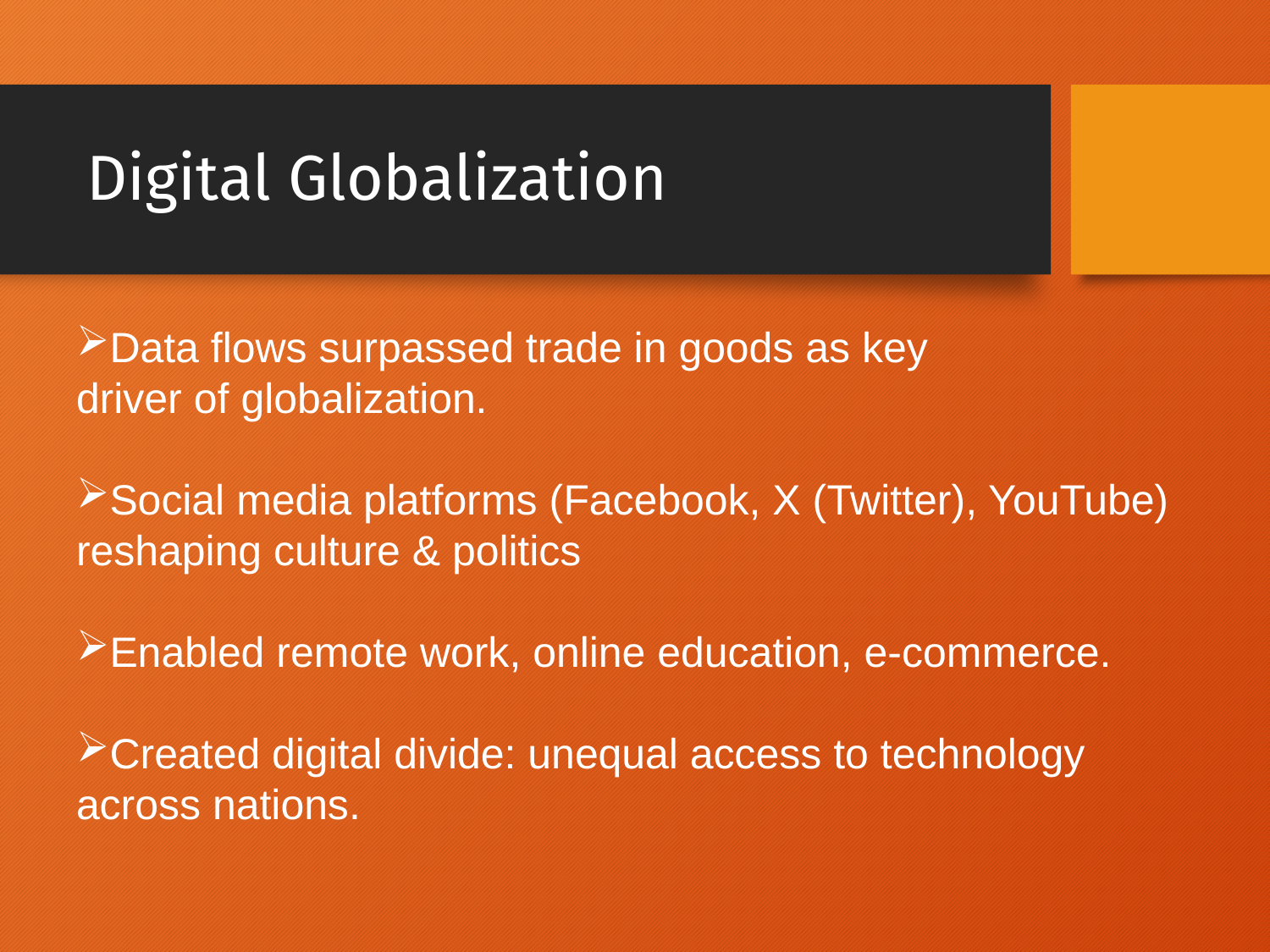

Data flows surpassed trade in goods as key
driver of globalization.

Social media platforms (Facebook, X (Twitter), YouTube)
reshaping culture & politics

Enabled remote work, online education, e-commerce.

Created digital divide: unequal access to technology
across nations.
# Digital Globalization